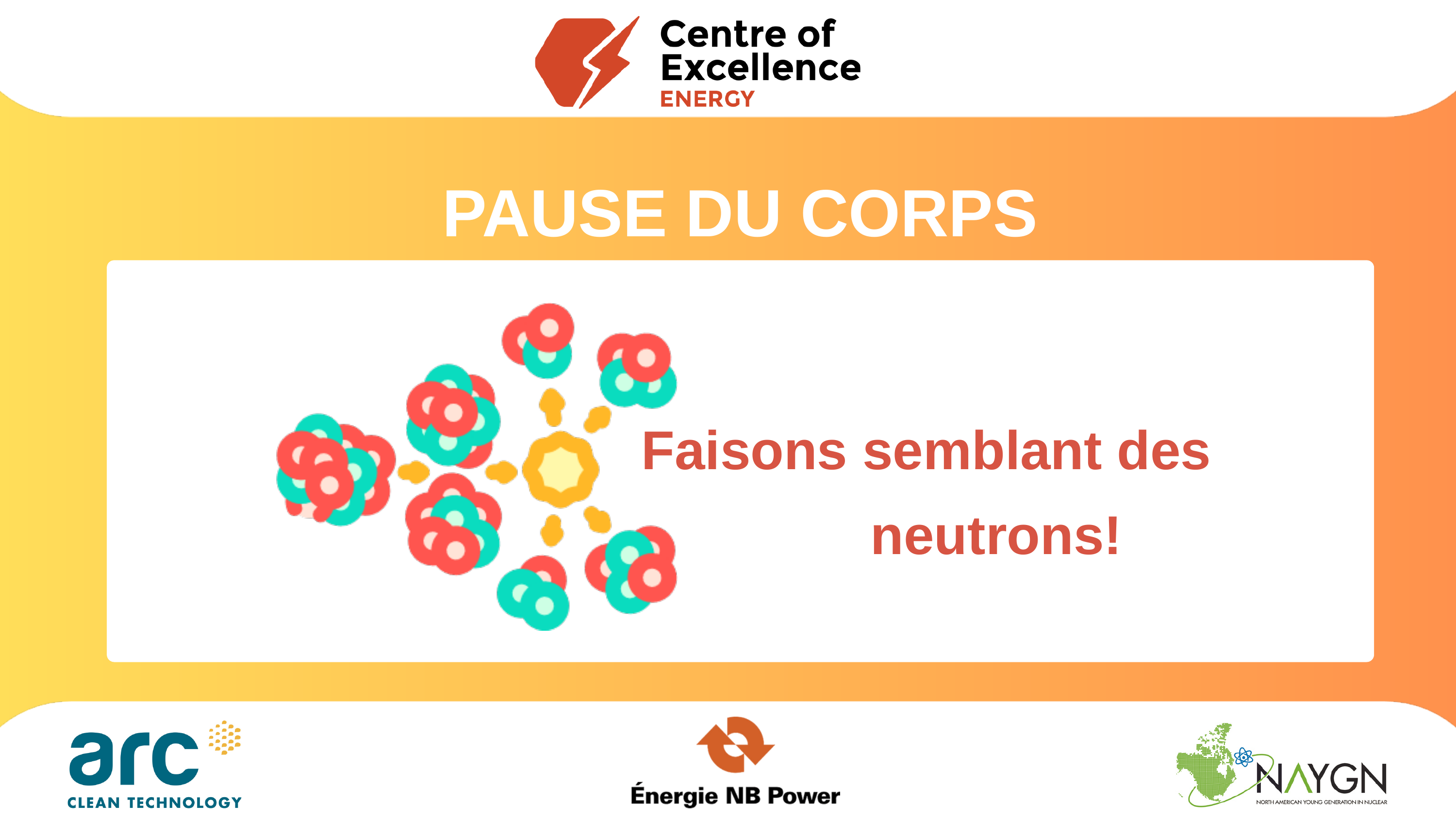

PAUSE DU CORPS

Faisons semblant des
neutrons!